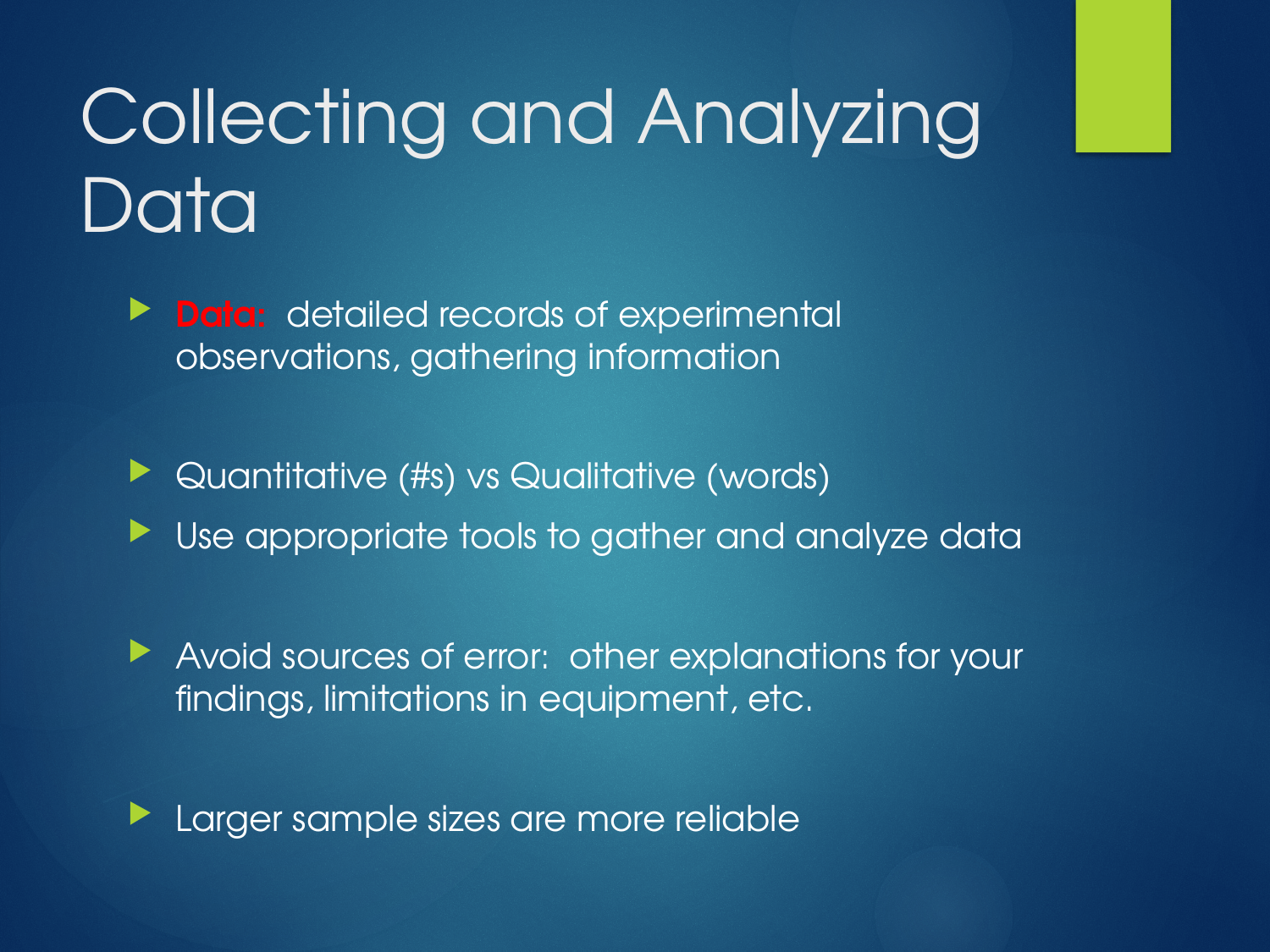

# Collecting and Analyzing Data
Data:  detailed records of experimental observations, gathering information

Quantitative (#s) vs Qualitative (words)
Use appropriate tools to gather and analyze data

Avoid sources of error:  other explanations for your findings, limitations in equipment, etc.

Larger sample sizes are more reliable